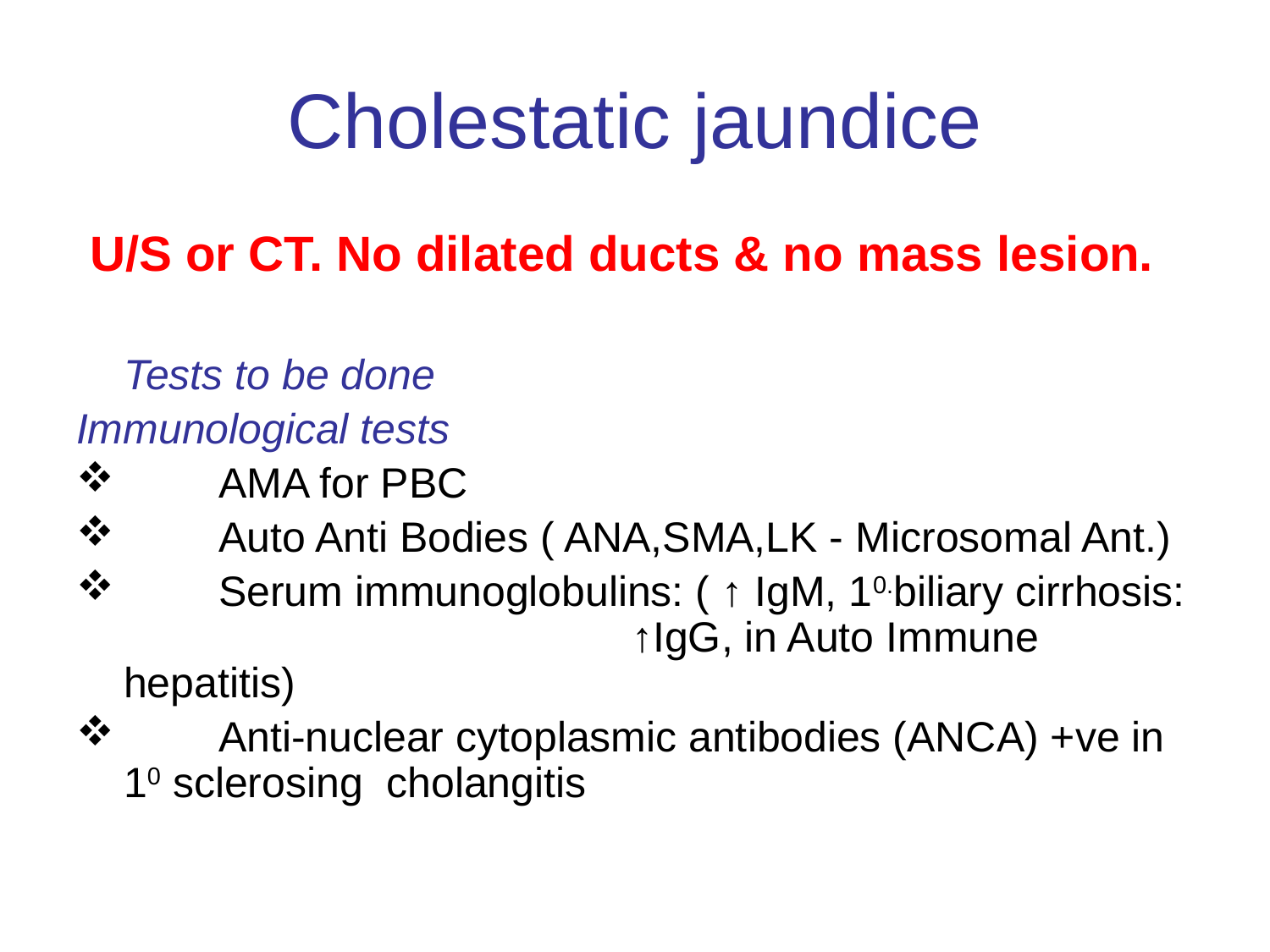

# Cholestatic jaundice
 U/S or CT. No dilated ducts & no mass lesion.

    Tests to be done
Immunological tests
        AMA for PBC
        Auto Anti Bodies ( ANA,SMA,LK - Microsomal Ant.)
        Serum immunoglobulins: ( ↑ IgM, 10.biliary cirrhosis:       				↑IgG, in Auto Immune hepatitis)
        Anti-nuclear cytoplasmic antibodies (ANCA) +ve in 10 sclerosing  cholangitis